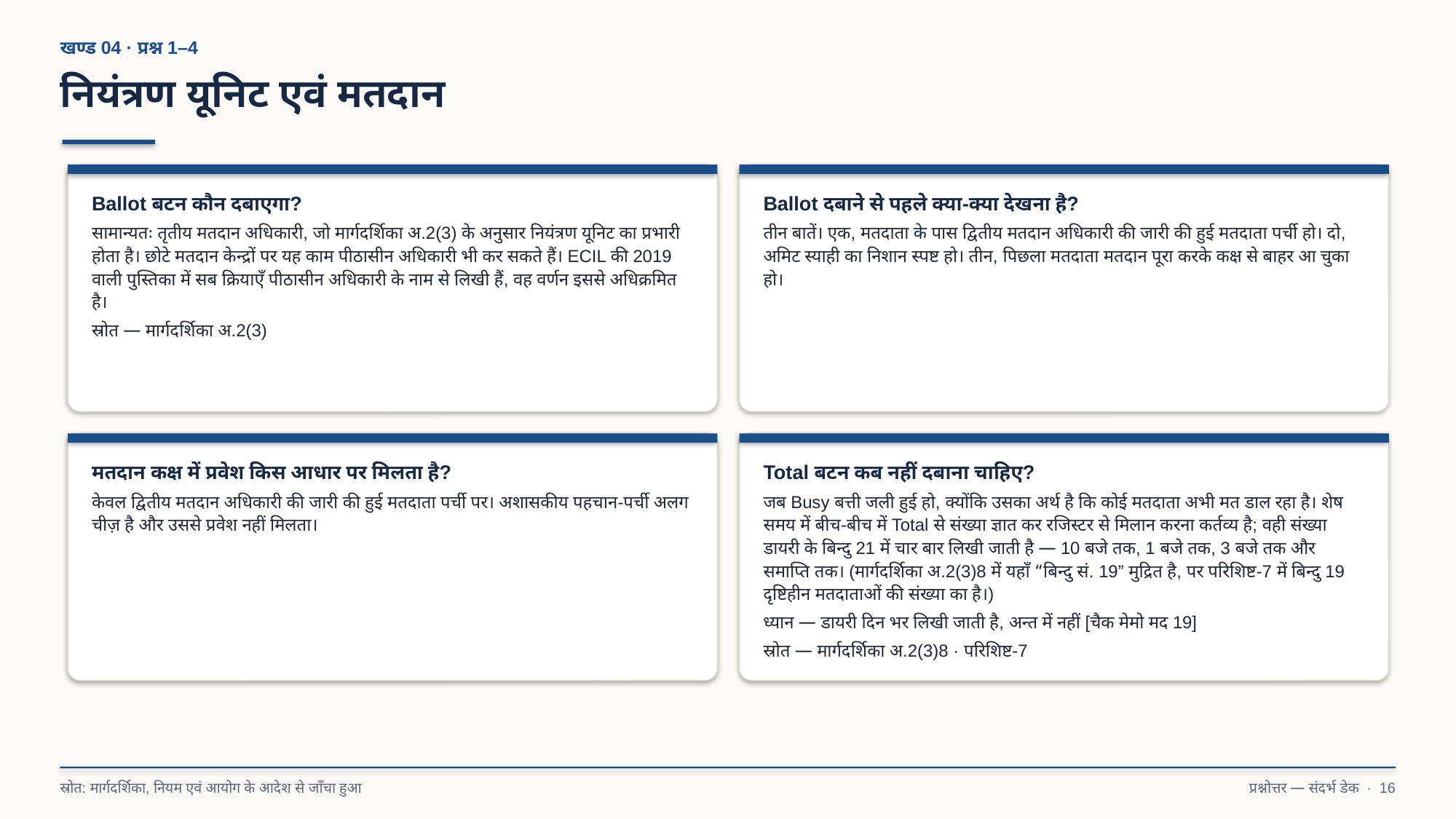

खण्ड 04 · प्रश्न 1–4
नियंत्रण यूनिट एवं मतदान

Ballot बटन कौन दबाएगा?
सामान्यतः तृतीय मतदान अधिकारी, जो मार्गदर्शिका अ.2(3) के अनुसार नियंत्रण यूनिट का प्रभारी होता है। छोटे मतदान केन्द्रों पर यह काम पीठासीन अधिकारी भी कर सकते हैं। ECIL की 2019 वाली पुस्तिका में सब क्रियाएँ पीठासीन अधिकारी के नाम से लिखी हैं, वह वर्णन इससे अधिक्रमित है।
स्रोत — मार्गदर्शिका अ.2(3)
Ballot दबाने से पहले क्या-क्या देखना है?
तीन बातें। एक, मतदाता के पास द्वितीय मतदान अधिकारी की जारी की हुई मतदाता पर्ची हो। दो, अमिट स्याही का निशान स्पष्ट हो। तीन, पिछला मतदाता मतदान पूरा करके कक्ष से बाहर आ चुका हो।

मतदान कक्ष में प्रवेश किस आधार पर मिलता है?
केवल द्वितीय मतदान अधिकारी की जारी की हुई मतदाता पर्ची पर। अशासकीय पहचान-पर्ची अलग चीज़ है और उससे प्रवेश नहीं मिलता।
Total बटन कब नहीं दबाना चाहिए?
जब Busy बत्ती जली हुई हो, क्योंकि उसका अर्थ है कि कोई मतदाता अभी मत डाल रहा है। शेष समय में बीच-बीच में Total से संख्या ज्ञात कर रजिस्टर से मिलान करना कर्तव्य है; वही संख्या डायरी के बिन्दु 21 में चार बार लिखी जाती है — 10 बजे तक, 1 बजे तक, 3 बजे तक और समाप्ति तक। (मार्गदर्शिका अ.2(3)8 में यहाँ “बिन्दु सं. 19” मुद्रित है, पर परिशिष्ट-7 में बिन्दु 19 दृष्टिहीन मतदाताओं की संख्या का है।)
ध्यान — डायरी दिन भर लिखी जाती है, अन्त में नहीं [चैक मेमो मद 19]
स्रोत — मार्गदर्शिका अ.2(3)8 · परिशिष्ट-7

स्रोत: मार्गदर्शिका, नियम एवं आयोग के आदेश से जाँचा हुआ
प्रश्नोत्तर — संदर्भ डेक  ·  16